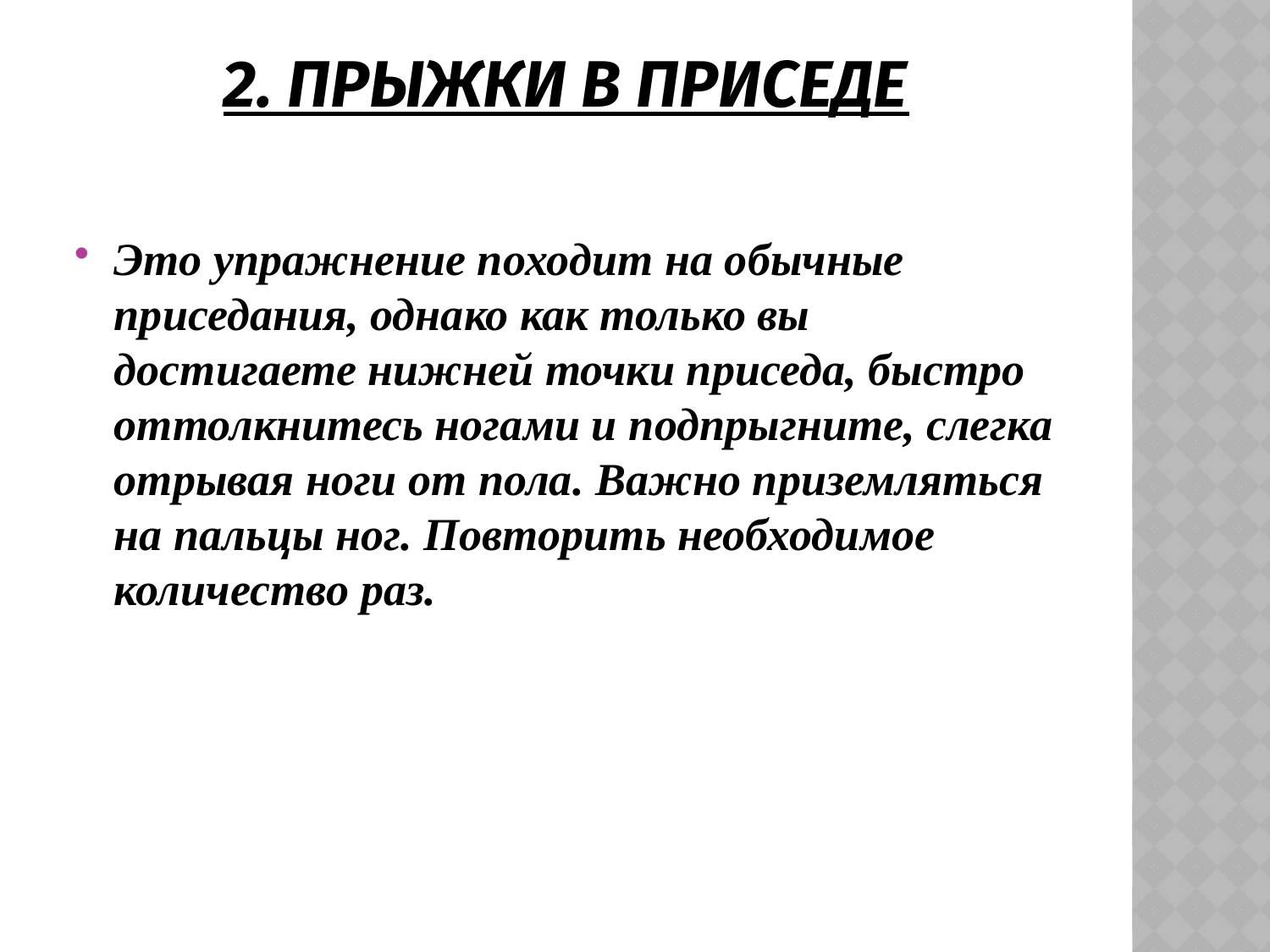

# 2. Прыжки в приседе
Это упражнение походит на обычные приседания, однако как только вы достигаете нижней точки приседа, быстро оттолкнитесь ногами и подпрыгните, слегка отрывая ноги от пола. Важно приземляться на пальцы ног. Повторить необходимое количество раз.